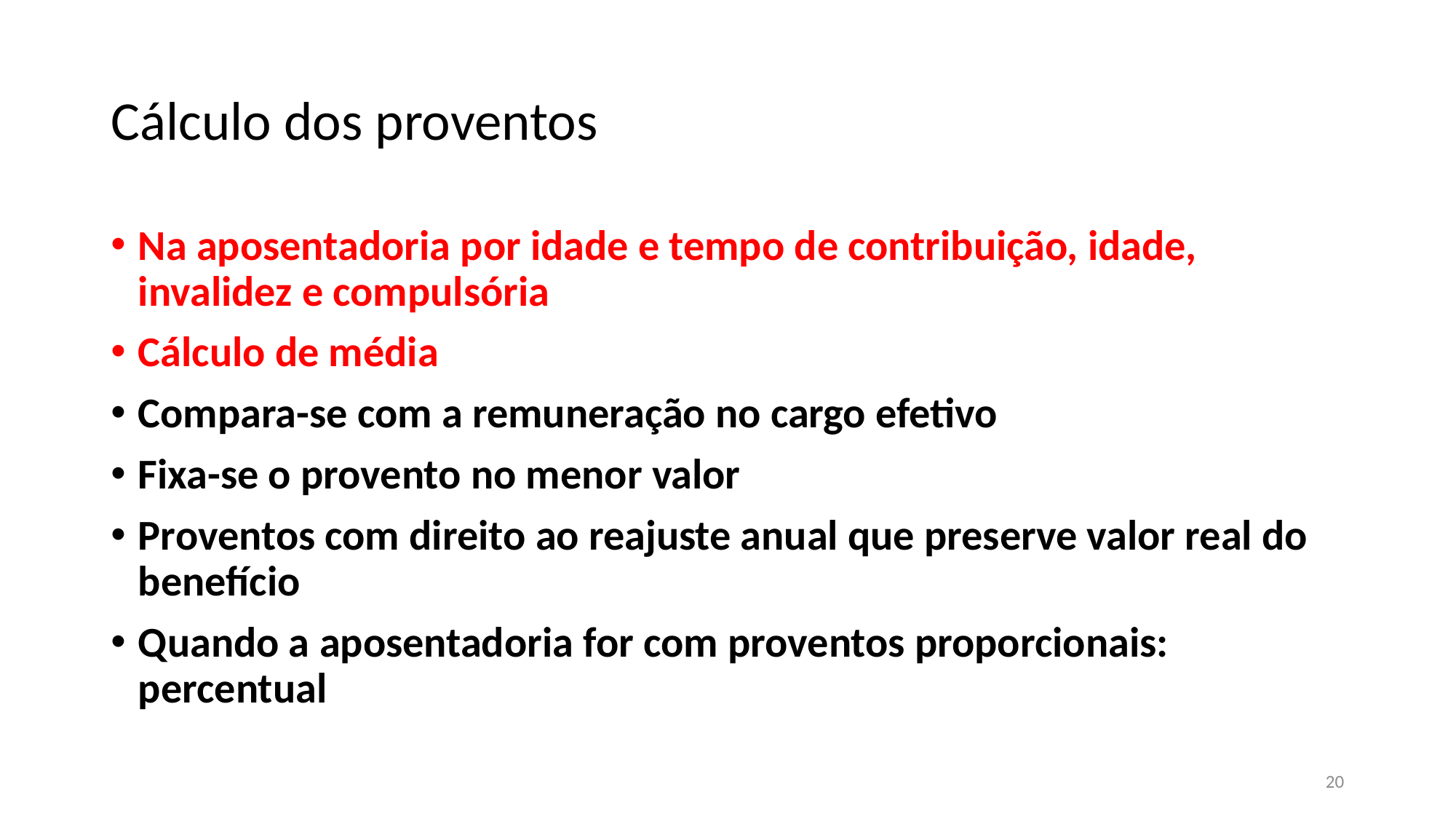

# Cálculo dos proventos
Na aposentadoria por idade e tempo de contribuição, idade, invalidez e compulsória
Cálculo de média
Compara-se com a remuneração no cargo efetivo
Fixa-se o provento no menor valor
Proventos com direito ao reajuste anual que preserve valor real do benefício
Quando a aposentadoria for com proventos proporcionais: percentual

20